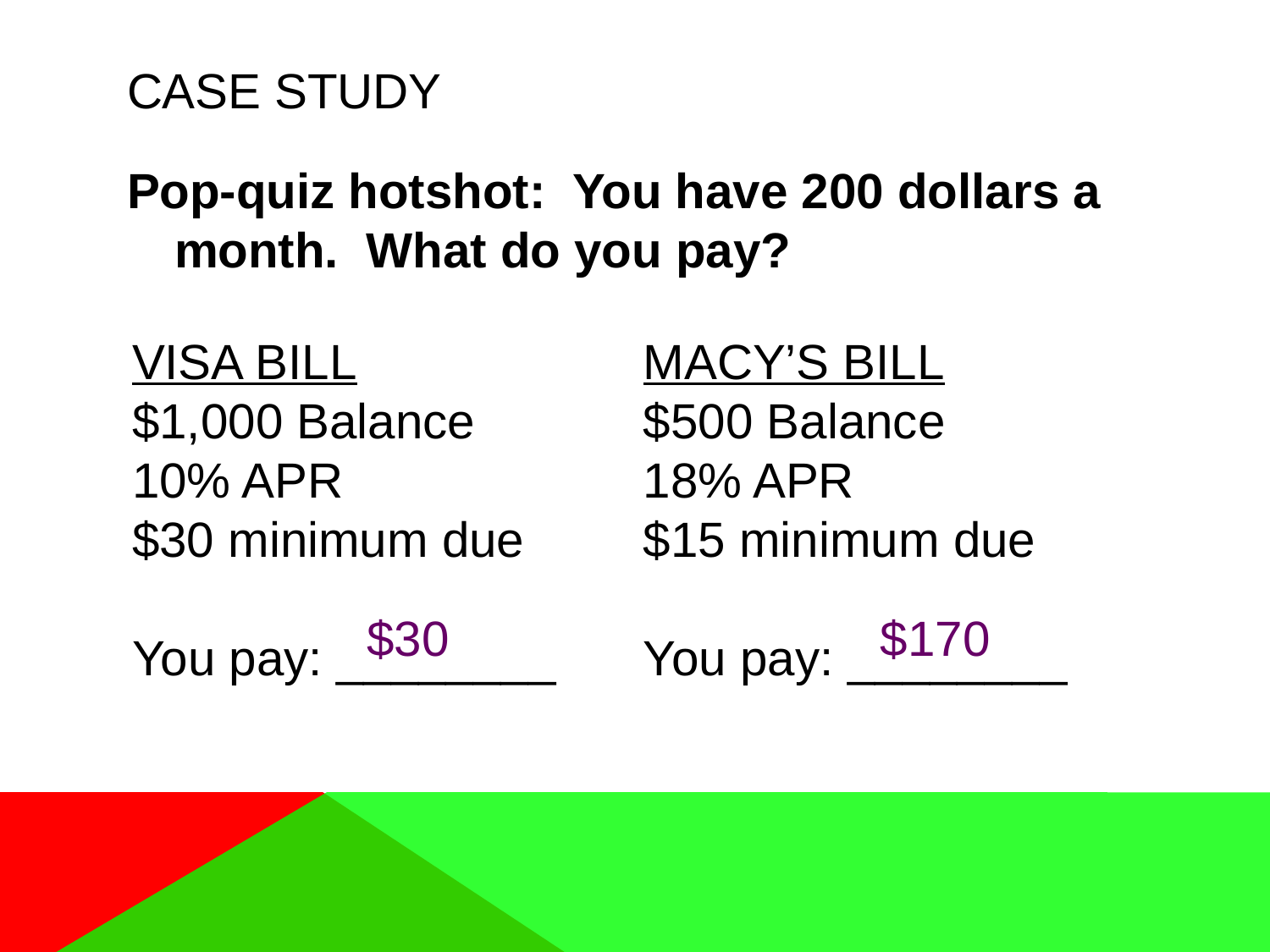

# Case Study
Pop-quiz hotshot:  You have 200 dollars a month.  What do you pay?
VISA BILL
$1,000 Balance
10% APR
$30 minimum due

You pay: ________
MACY’S BILL
$500 Balance
18% APR
$15 minimum due

You pay: ________
$30
$170